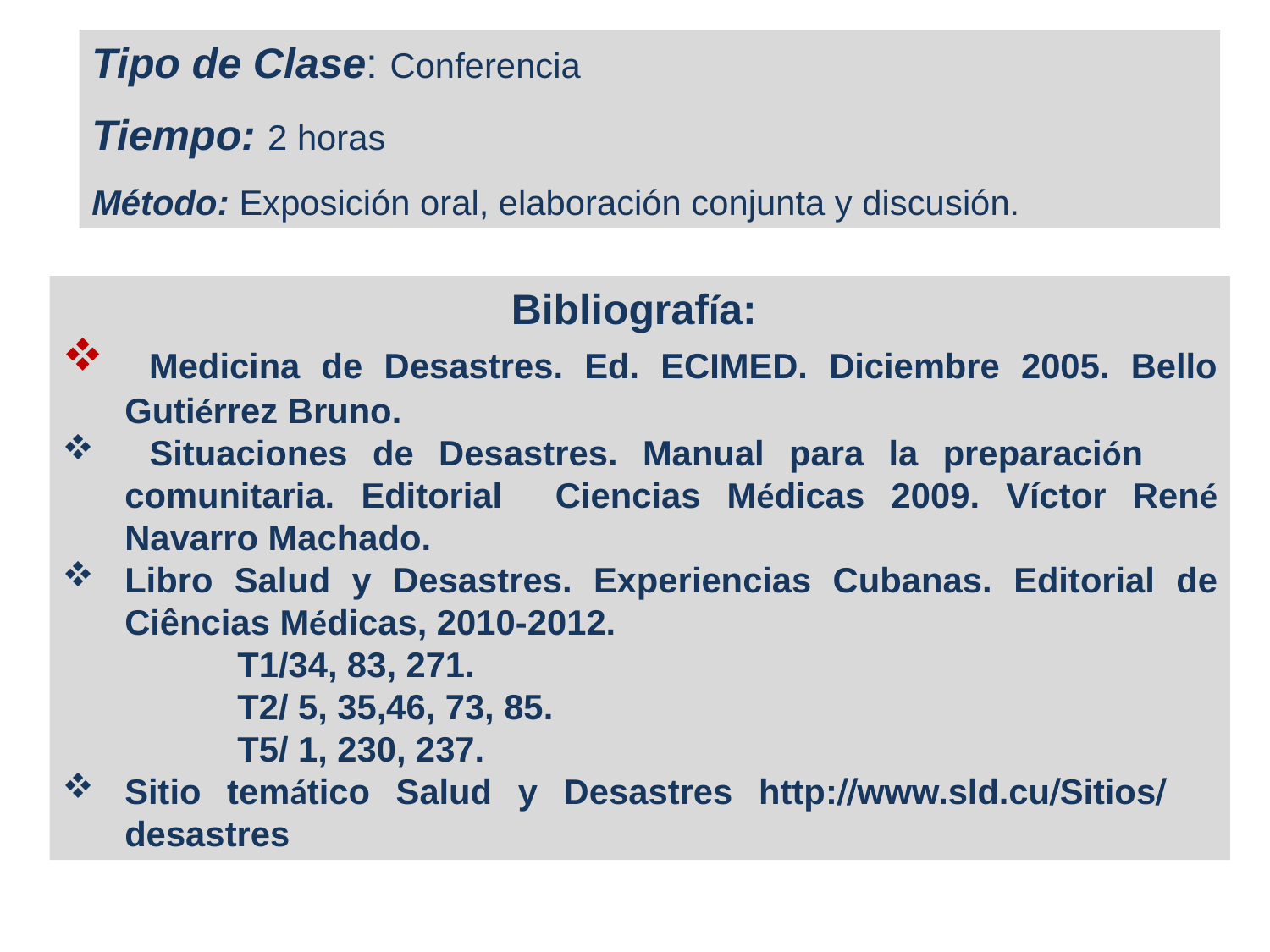

Tipo de Clase: Conferencia
Tiempo: 2 horas
Método: Exposición oral, elaboración conjunta y discusión.
Bibliografía:
 Medicina de Desastres. Ed. ECIMED. Diciembre 2005. Bello Gutiérrez Bruno.
 Situaciones de Desastres. Manual para la preparación    comunitaria. Editorial  Ciencias Médicas 2009. Víctor René Navarro Machado.
Libro Salud y Desastres. Experiencias Cubanas. Editorial de Ciências Médicas, 2010-2012.
                  T1/34, 83, 271.
                  T2/ 5, 35,46, 73, 85.
                  T5/ 1, 230, 237.
Sitio temático Salud y Desastres http://www.sld.cu/Sitios/   desastres